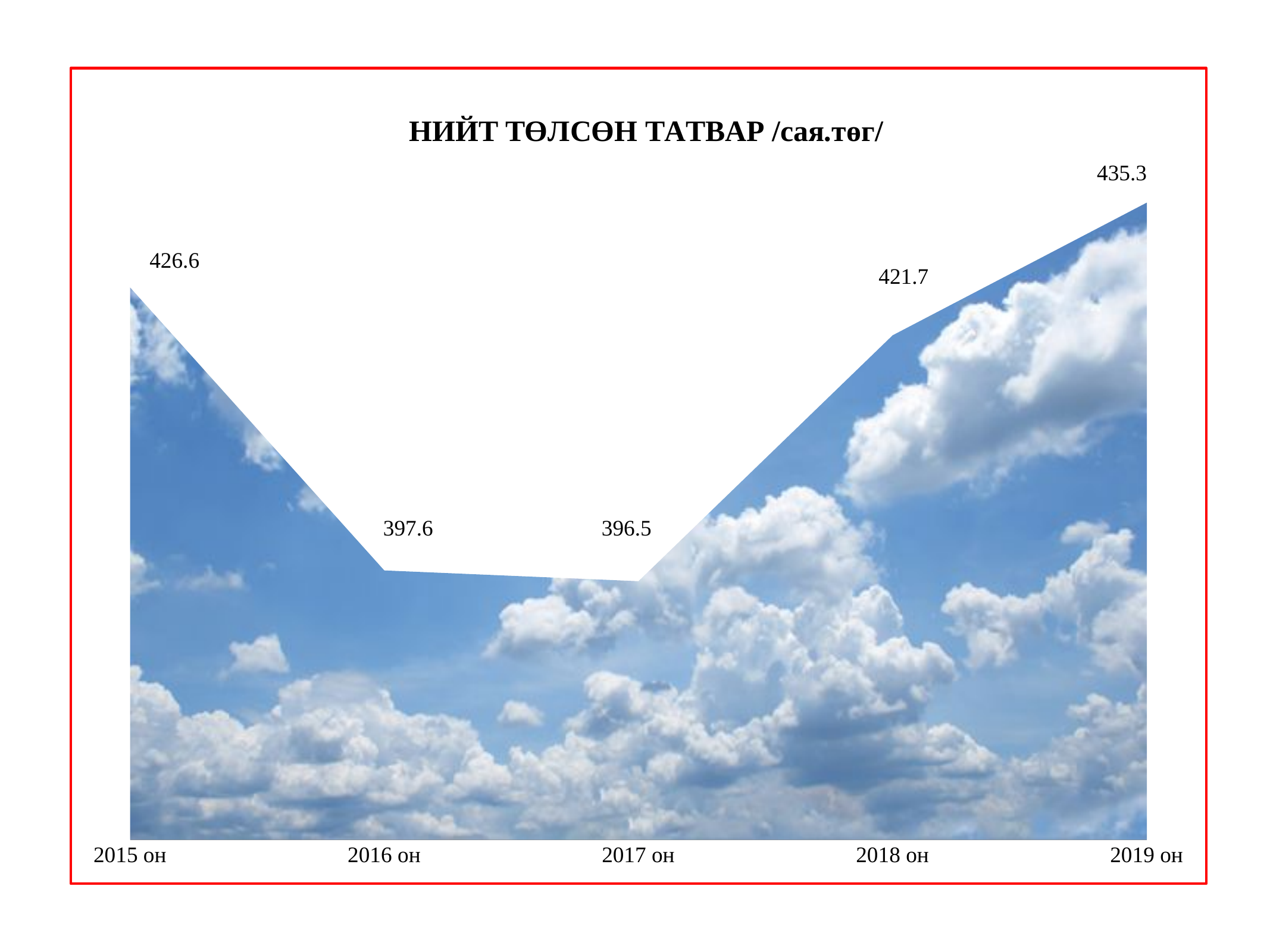

### Chart: НИЙТ ТӨЛСӨН ТАТВАР /сая.төг/

| Category | Нийт төлсөн татвар |
|---|---|
| 2015 он | 426.6 |
| 2016 он | 397.6 |
| 2017 он | 396.5 |
| 2018 он | 421.7 |
| 2019 он | 435.3 |